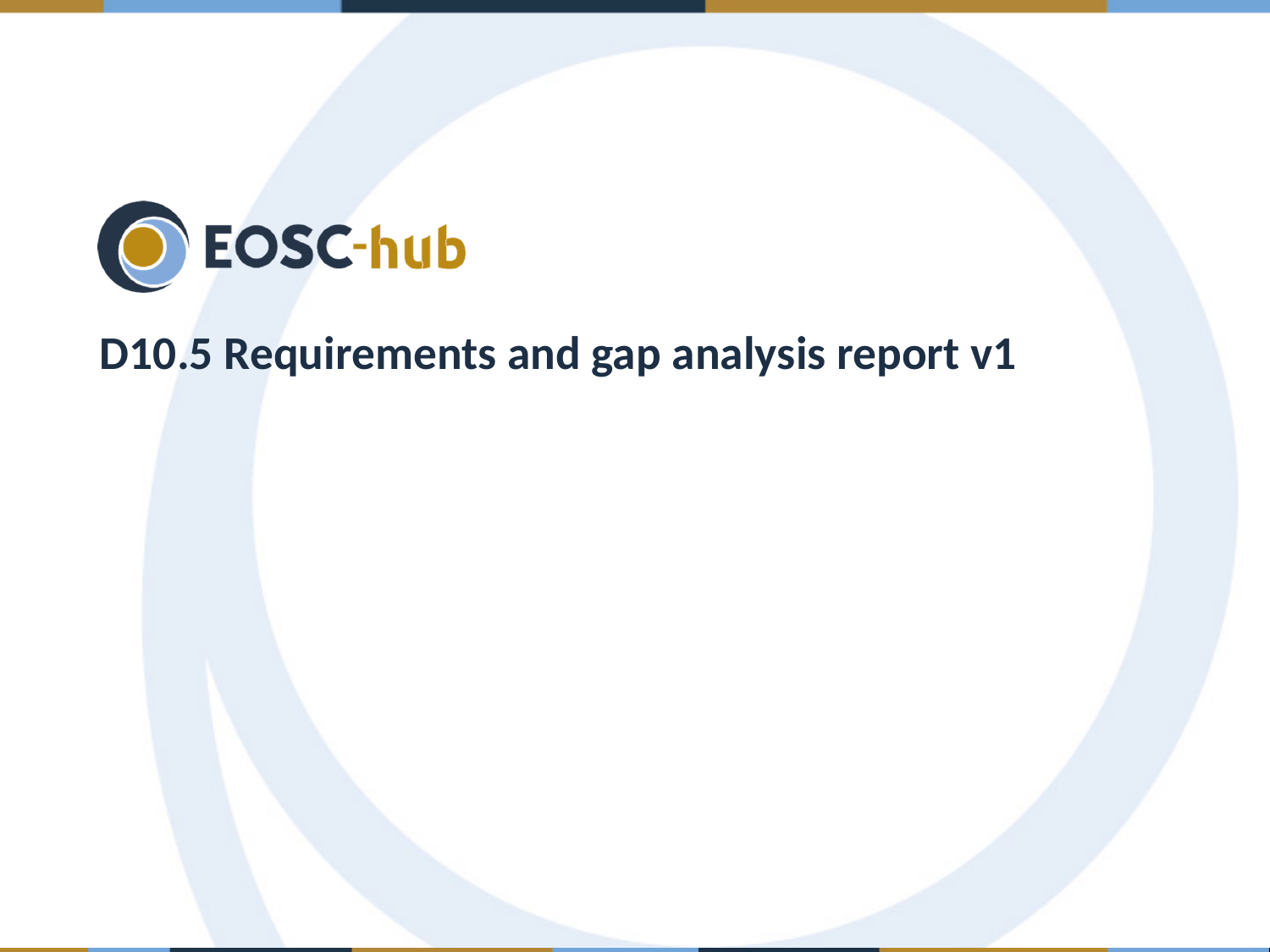

# D10.5 Requirements and gap analysis report v1